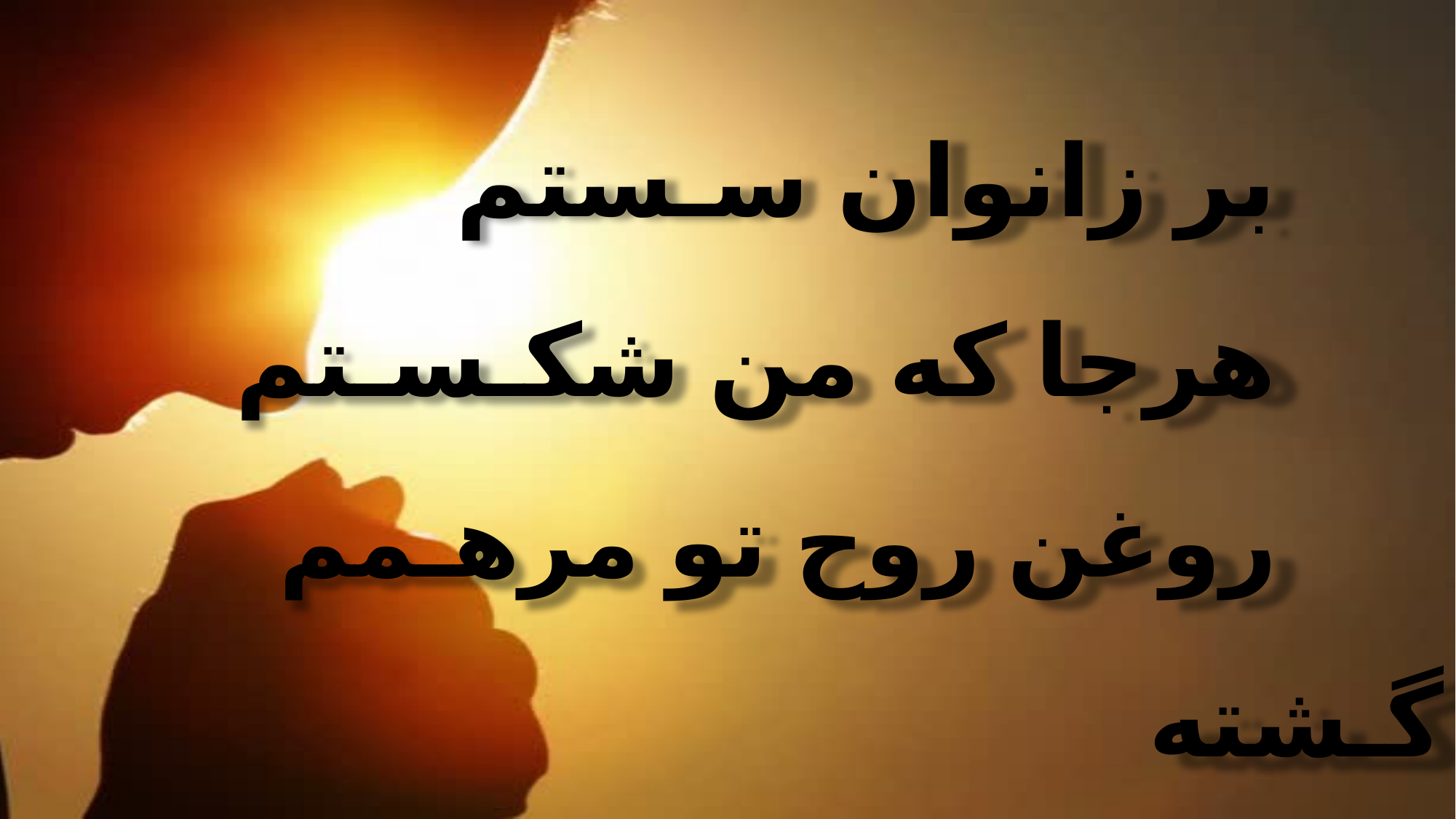

بر زانوان سـستم
      هرجا که من شکـسـتم
      روغن روح تو مرهـمم گـشته